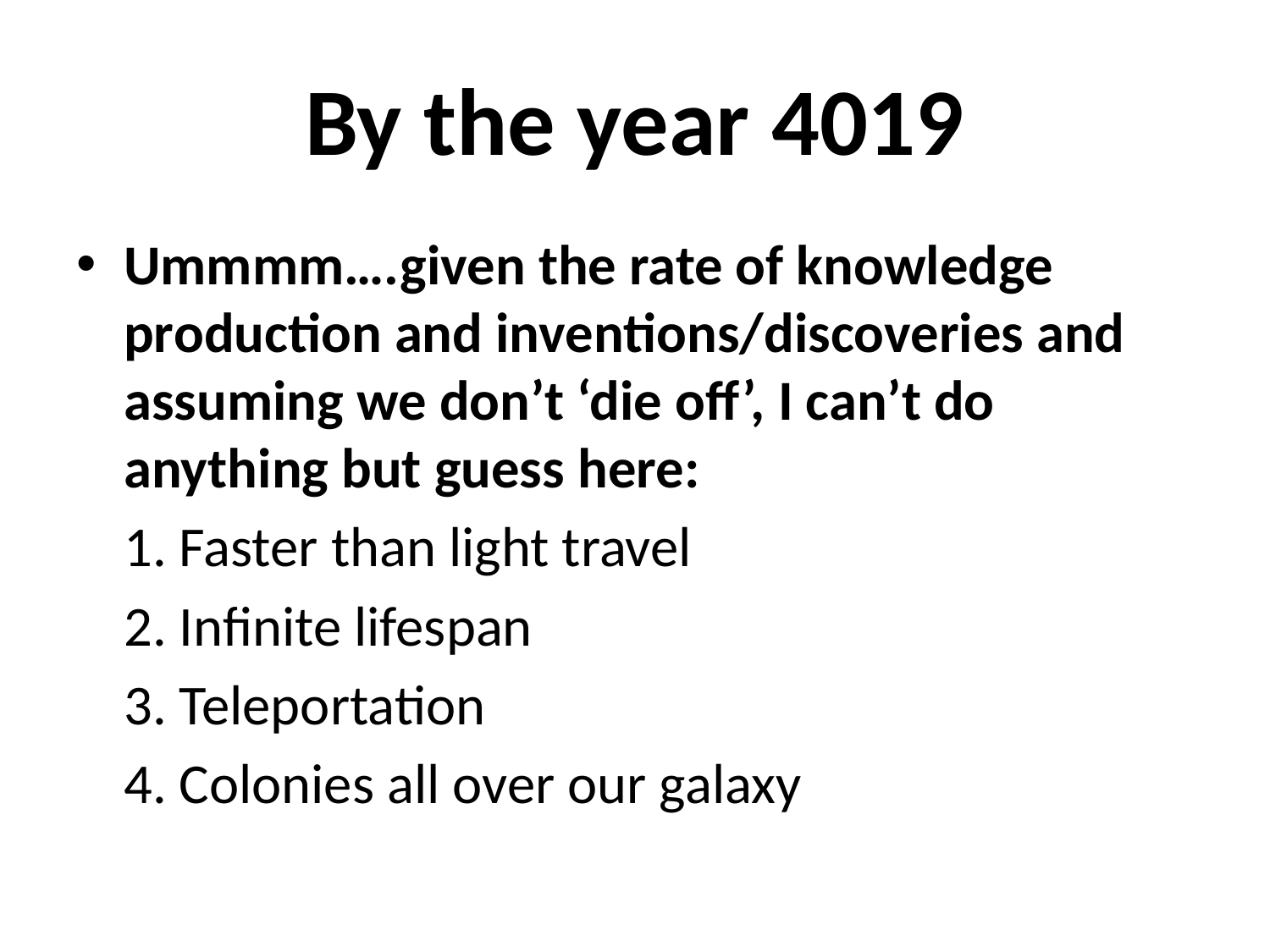

# By the year 4019
Ummmm….given the rate of knowledge production and inventions/discoveries and assuming we don’t ‘die off’, I can’t do anything but guess here:
	1. Faster than light travel
	2. Infinite lifespan
	3. Teleportation
	4. Colonies all over our galaxy